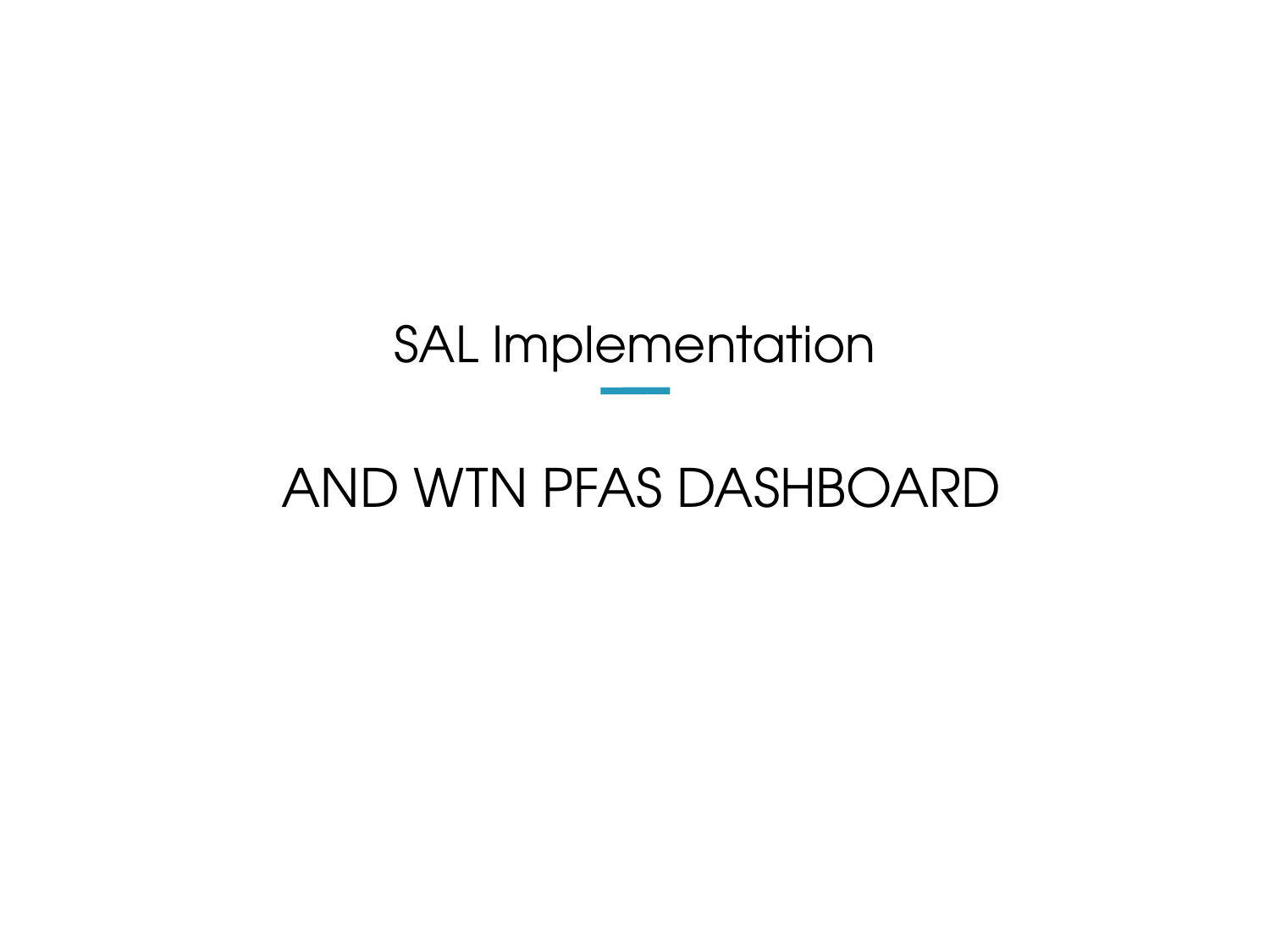

# SAL Implementation
 and WTn PFAs dashboard